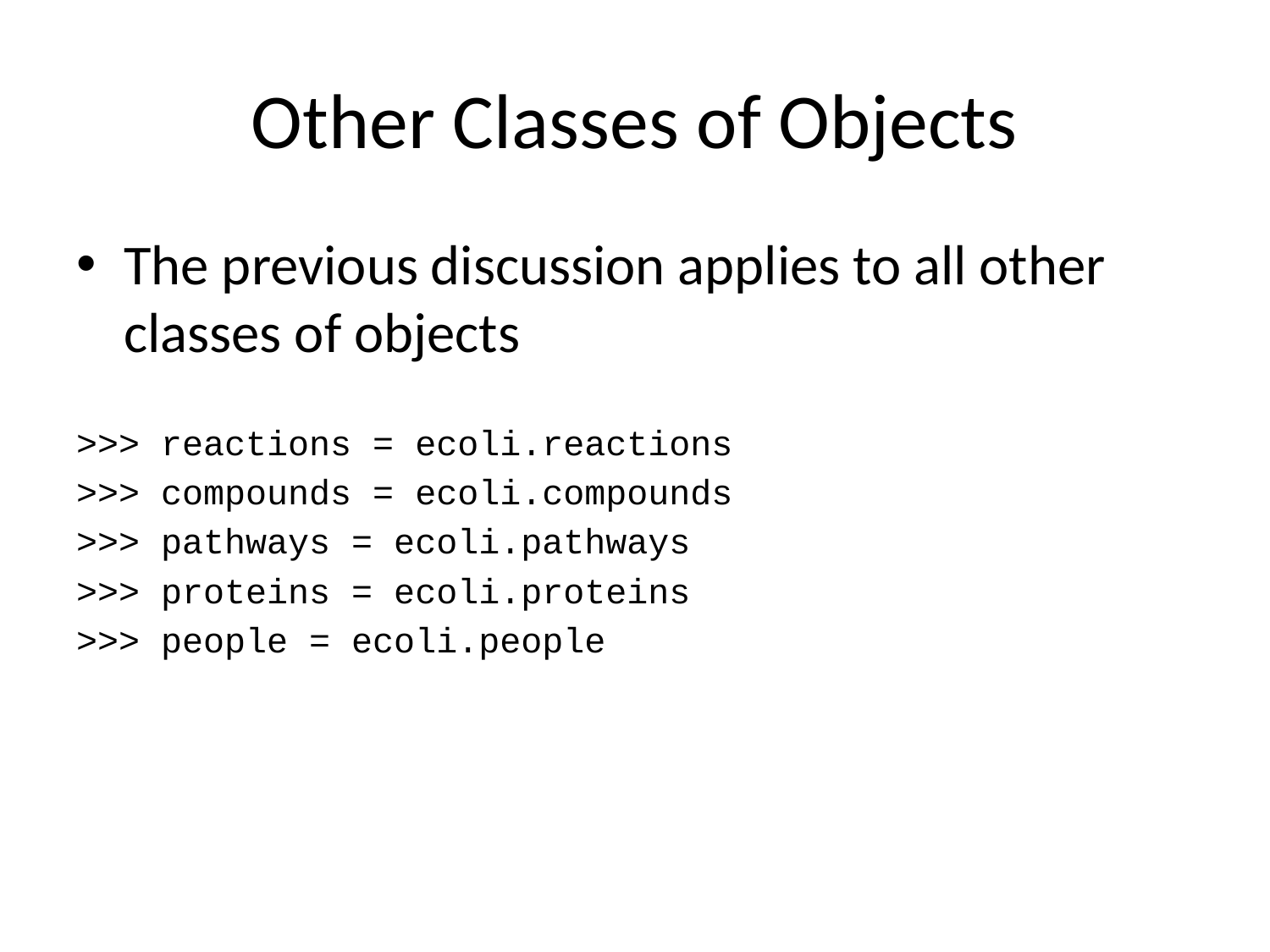

# Other Classes of Objects
The previous discussion applies to all other classes of objects

>>> reactions = ecoli.reactions
>>> compounds = ecoli.compounds
>>> pathways = ecoli.pathways
>>> proteins = ecoli.proteins
>>> people = ecoli.people